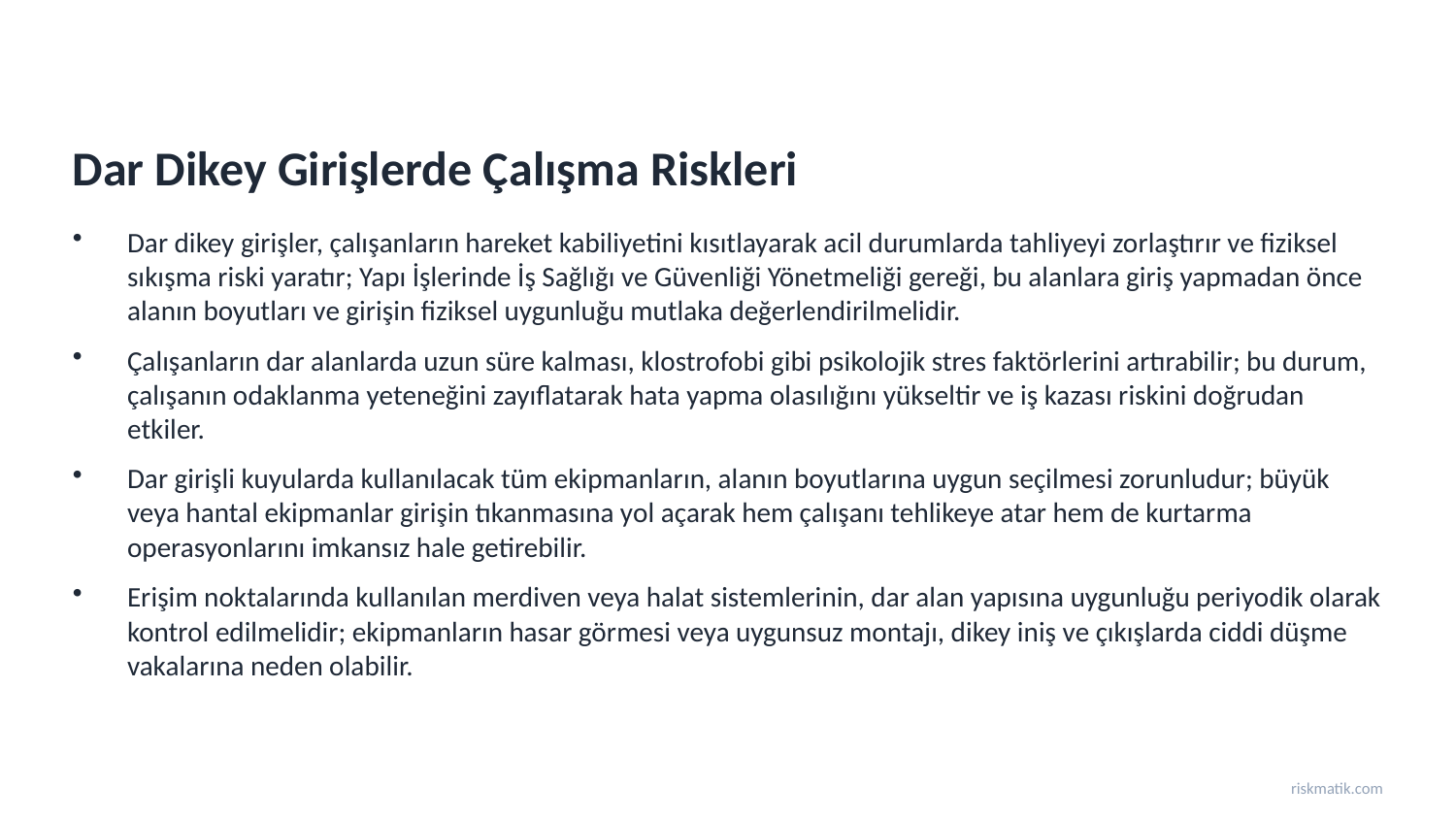

Dar Dikey Girişlerde Çalışma Riskleri
Dar dikey girişler, çalışanların hareket kabiliyetini kısıtlayarak acil durumlarda tahliyeyi zorlaştırır ve fiziksel sıkışma riski yaratır; Yapı İşlerinde İş Sağlığı ve Güvenliği Yönetmeliği gereği, bu alanlara giriş yapmadan önce alanın boyutları ve girişin fiziksel uygunluğu mutlaka değerlendirilmelidir.
Çalışanların dar alanlarda uzun süre kalması, klostrofobi gibi psikolojik stres faktörlerini artırabilir; bu durum, çalışanın odaklanma yeteneğini zayıflatarak hata yapma olasılığını yükseltir ve iş kazası riskini doğrudan etkiler.
Dar girişli kuyularda kullanılacak tüm ekipmanların, alanın boyutlarına uygun seçilmesi zorunludur; büyük veya hantal ekipmanlar girişin tıkanmasına yol açarak hem çalışanı tehlikeye atar hem de kurtarma operasyonlarını imkansız hale getirebilir.
Erişim noktalarında kullanılan merdiven veya halat sistemlerinin, dar alan yapısına uygunluğu periyodik olarak kontrol edilmelidir; ekipmanların hasar görmesi veya uygunsuz montajı, dikey iniş ve çıkışlarda ciddi düşme vakalarına neden olabilir.
riskmatik.com